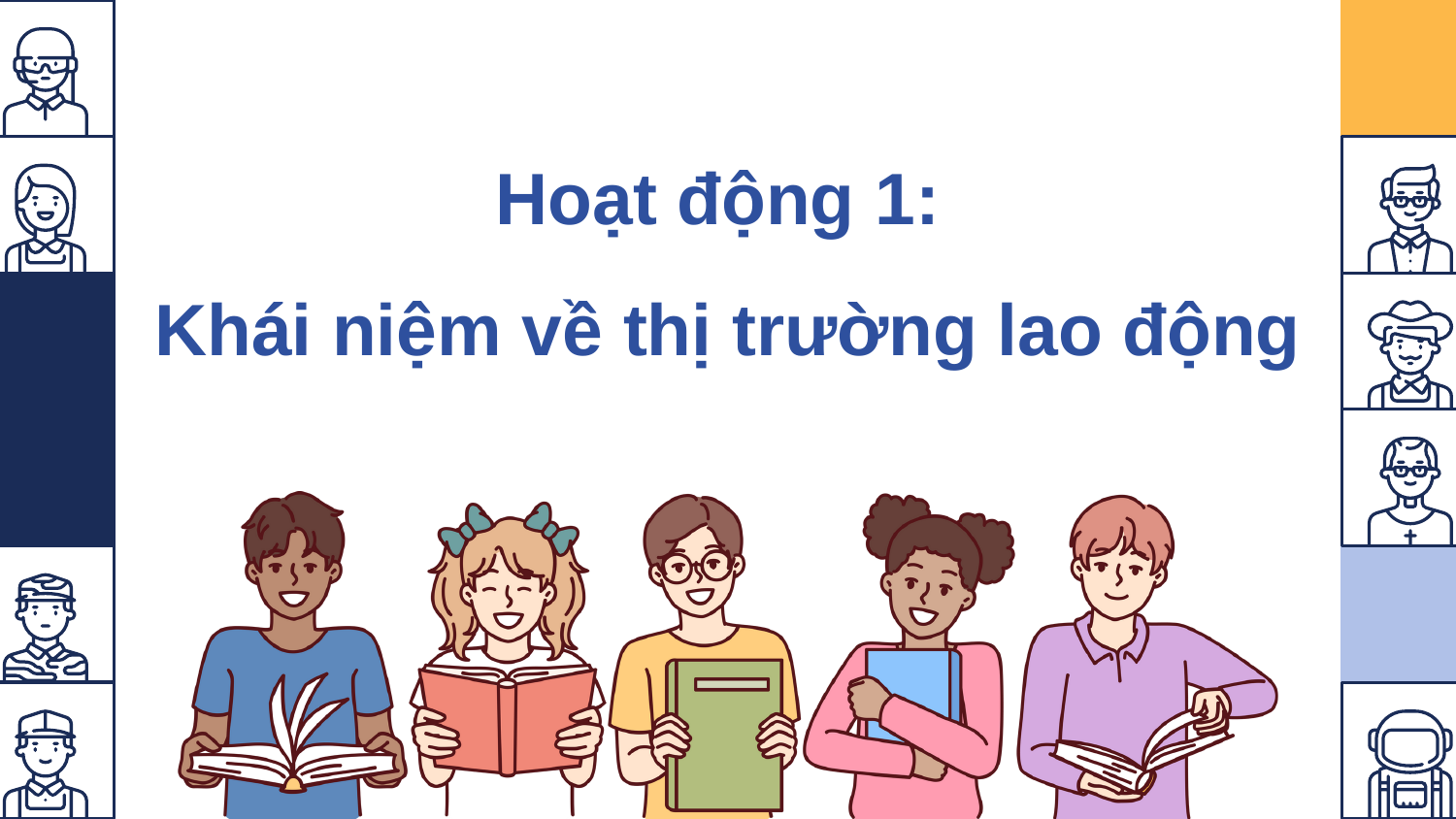

Hoạt động 1:
Khái niệm về thị trường lao động